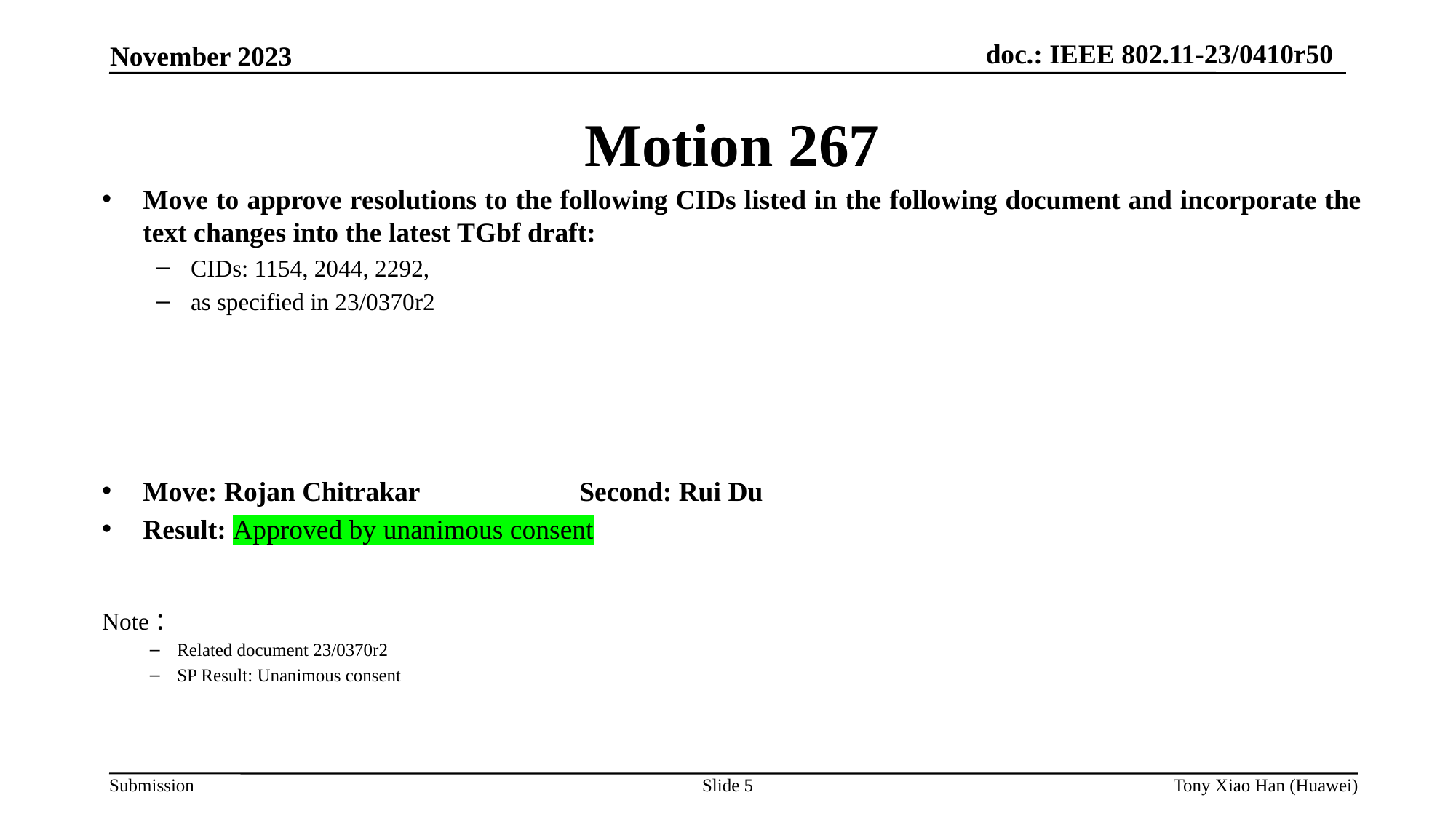

Motion 267

Move to approve resolutions to the following CIDs listed in the following document and incorporate the text changes into the latest TGbf draft:
CIDs: 1154, 2044, 2292,
as specified in 23/0370r2

Move: Rojan Chitrakar  		Second: Rui Du
Result: Approved by unanimous consent

Note：
Related document 23/0370r2
SP Result: Unanimous consent